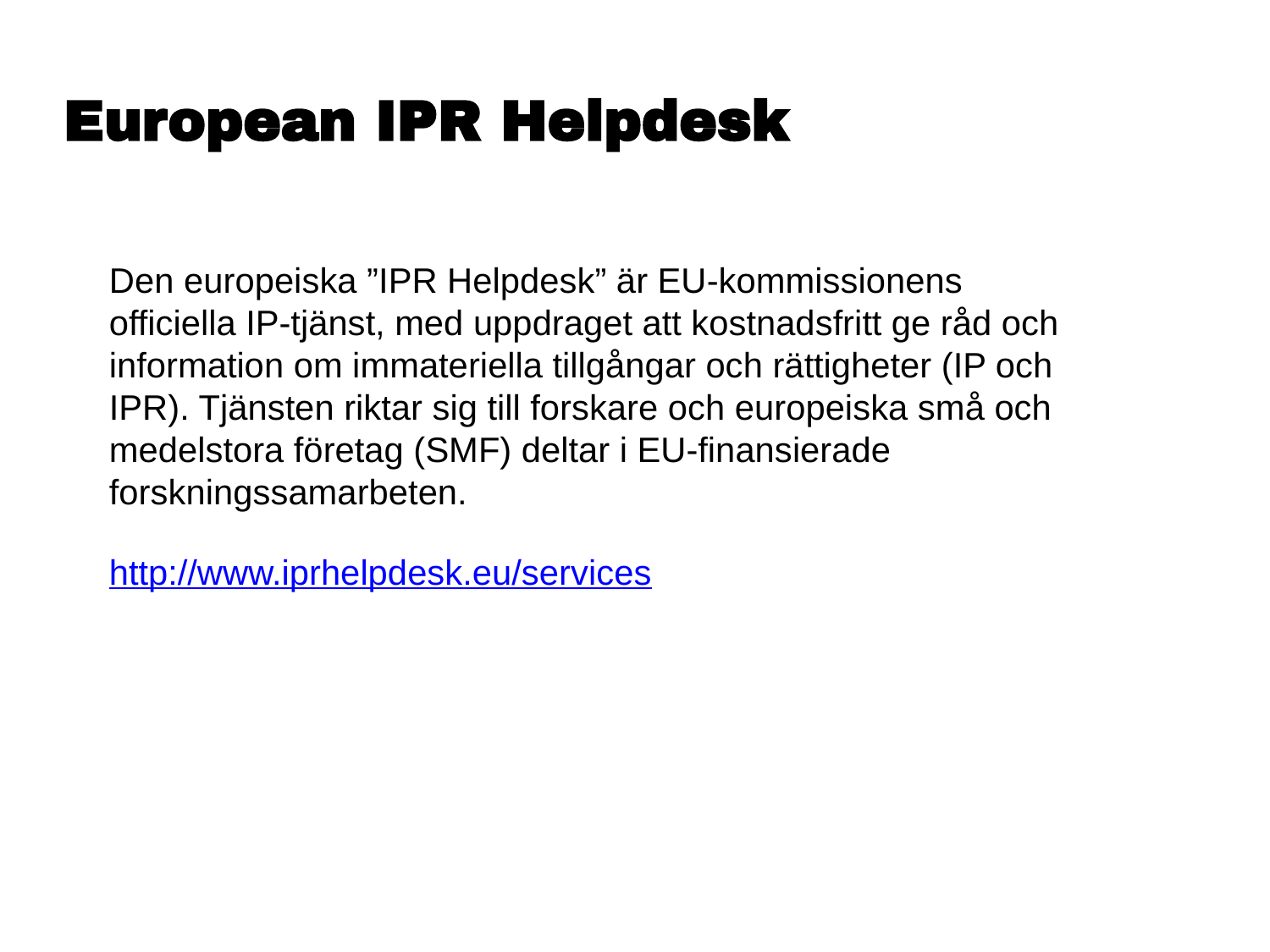

European IPR Helpdesk
Den europeiska ”IPR Helpdesk” är EU-kommissionens officiella IP-tjänst, med uppdraget att kostnadsfritt ge råd och information om immateriella tillgångar och rättigheter (IP och IPR). Tjänsten riktar sig till forskare och europeiska små och medelstora företag (SMF) deltar i EU-finansierade forskningssamarbeten.

http://www.iprhelpdesk.eu/services